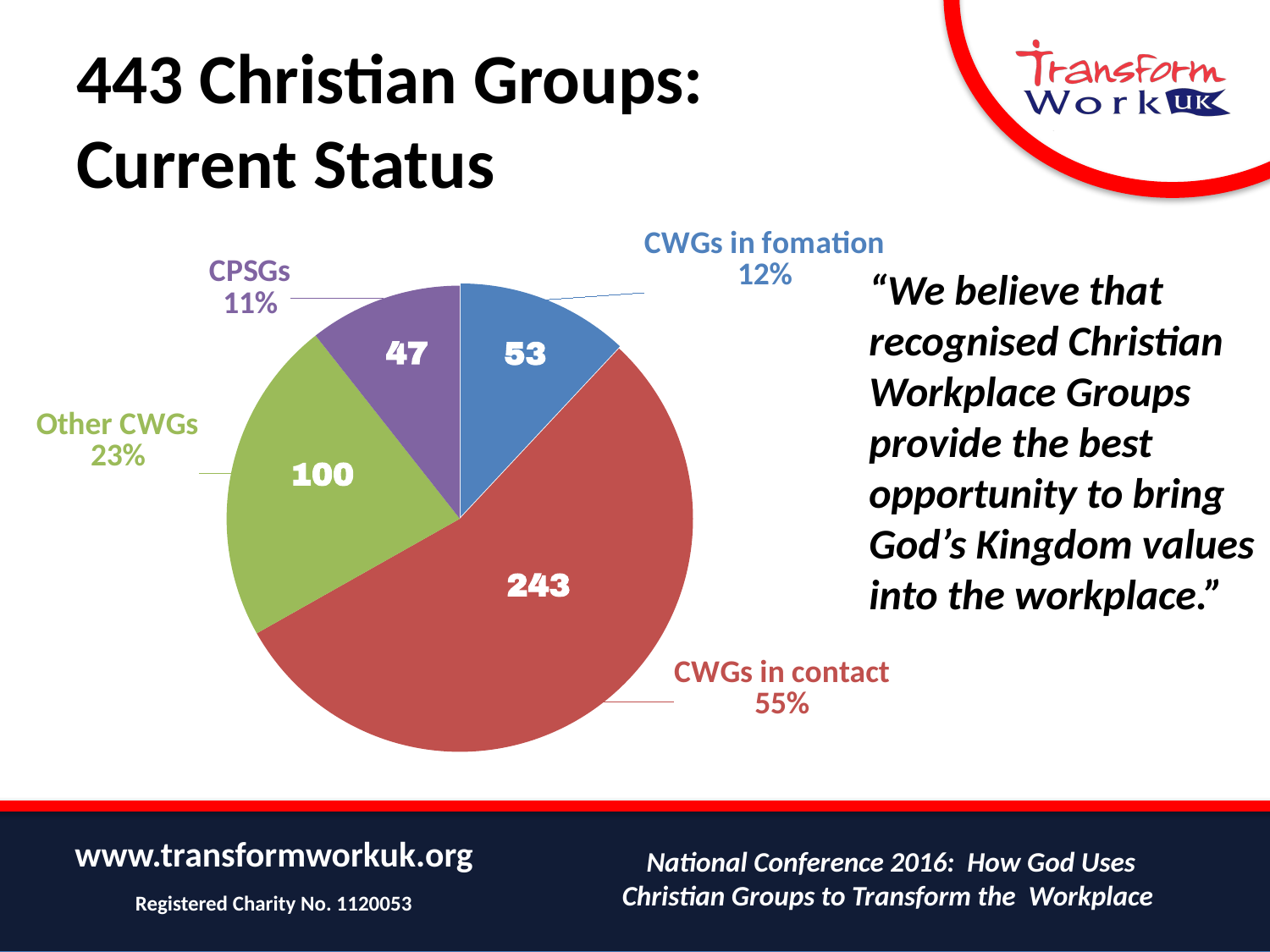

# 443 Christian Groups:  Current Status

### Chart

| Category | Christian Groups |
|---|---|
| CWGs in fomation | 53.0 |
| CWGs in contact | 243.0 |
| Other CWGs | 100.0 |
| CPSGs | 47.0 |
“We believe that recognised Christian Workplace Groups provide the best opportunity to bring God’s Kingdom values into the workplace.”
47
53
100
243